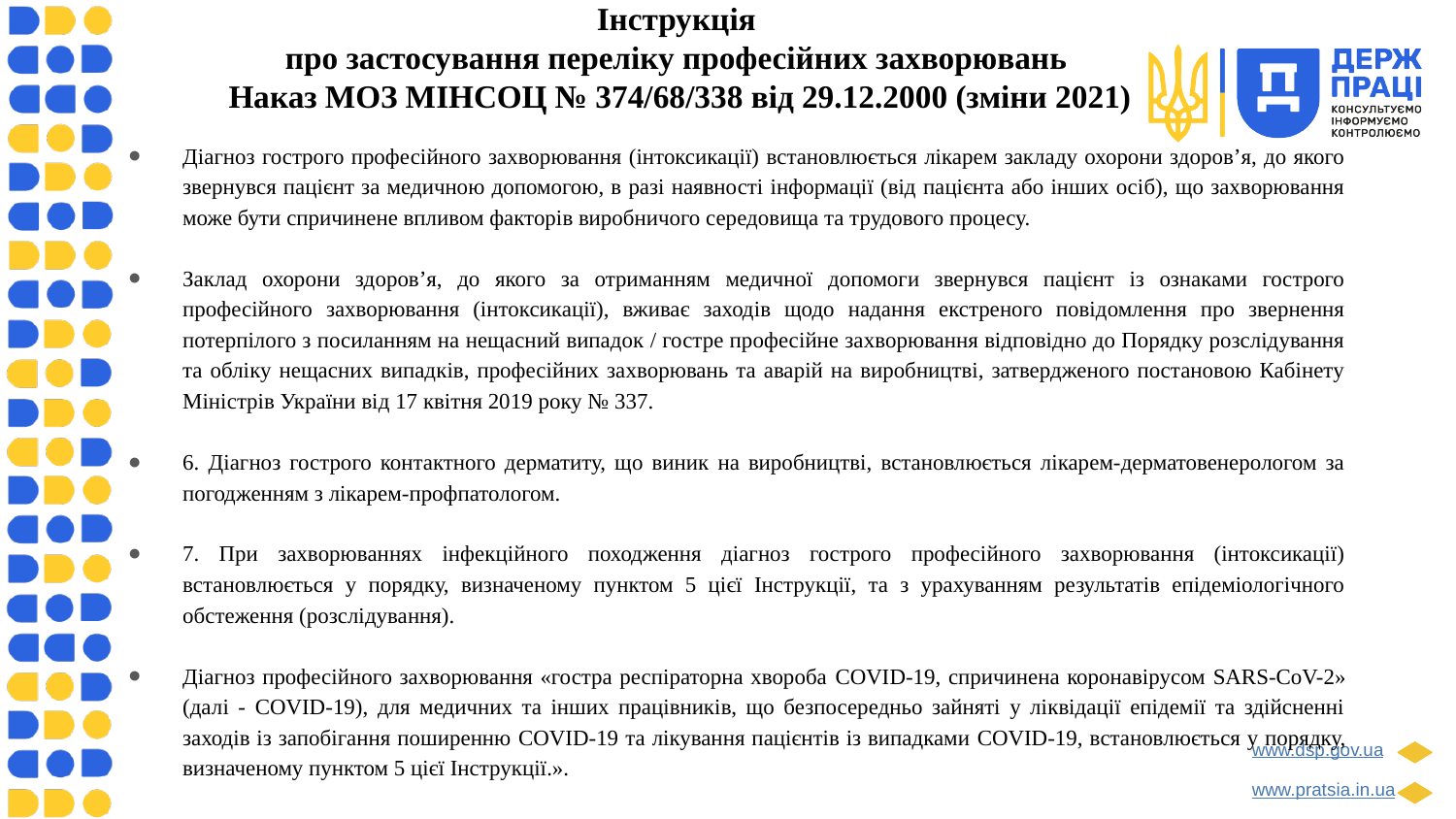

# Інструкція про застосування переліку професійних захворювань Наказ МОЗ МІНСОЦ № 374/68/338 від 29.12.2000 (зміни 2021)
Діагноз гострого професійного захворювання (інтоксикації) встановлюється лікарем закладу охорони здоров’я, до якого звернувся пацієнт за медичною допомогою, в разі наявності інформації (від пацієнта або інших осіб), що захворювання може бути спричинене впливом факторів виробничого середовища та трудового процесу.

Заклад охорони здоров’я, до якого за отриманням медичної допомоги звернувся пацієнт із ознаками гострого професійного захворювання (інтоксикації), вживає заходів щодо надання екстреного повідомлення про звернення потерпілого з посиланням на нещасний випадок / гостре професійне захворювання відповідно до Порядку розслідування та обліку нещасних випадків, професійних захворювань та аварій на виробництві, затвердженого постановою Кабінету Міністрів України від 17 квітня 2019 року № 337.

6. Діагноз гострого контактного дерматиту, що виник на виробництві, встановлюється лікарем-дерматовенерологом за погодженням з лікарем-профпатологом.

7. При захворюваннях інфекційного походження діагноз гострого професійного захворювання (інтоксикації) встановлюється у порядку, визначеному пунктом 5 цієї Інструкції, та з урахуванням результатів епідеміологічного обстеження (розслідування).

Діагноз професійного захворювання «гостра респіраторна хвороба COVID-19, спричинена коронавірусом SARS-CoV-2» (далі - COVID-19), для медичних та інших працівників, що безпосередньо зайняті у ліквідації епідемії та здійсненні заходів із запобігання поширенню COVID-19 та лікування пацієнтів із випадками COVID-19, встановлюється у порядку, визначеному пунктом 5 цієї Інструкції.».